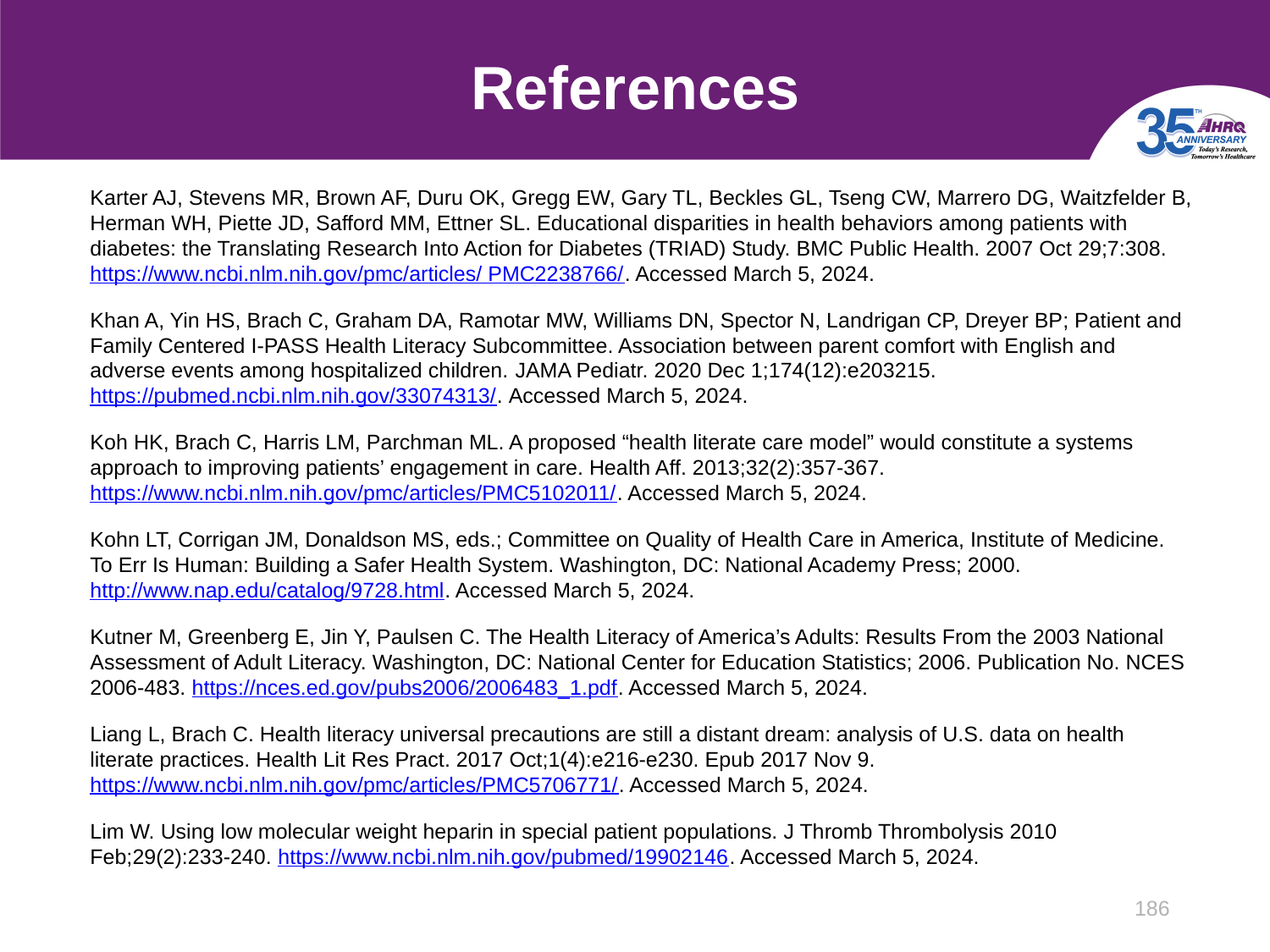

# References
Karter AJ, Stevens MR, Brown AF, Duru OK, Gregg EW, Gary TL, Beckles GL, Tseng CW, Marrero DG, Waitzfelder B, Herman WH, Piette JD, Safford MM, Ettner SL. Educational disparities in health behaviors among patients with diabetes: the Translating Research Into Action for Diabetes (TRIAD) Study. BMC Public Health. 2007 Oct 29;7:308. https://www.ncbi.nlm.nih.gov/pmc/articles/ PMC2238766/. Accessed March 5, 2024.
Khan A, Yin HS, Brach C, Graham DA, Ramotar MW, Williams DN, Spector N, Landrigan CP, Dreyer BP; Patient and Family Centered I-PASS Health Literacy Subcommittee. Association between parent comfort with English and adverse events among hospitalized children. JAMA Pediatr. 2020 Dec 1;174(12):e203215. https://pubmed.ncbi.nlm.nih.gov/33074313/. Accessed March 5, 2024.
Koh HK, Brach C, Harris LM, Parchman ML. A proposed “health literate care model” would constitute a systems approach to improving patients’ engagement in care. Health Aff. 2013;32(2):357-367. https://www.ncbi.nlm.nih.gov/pmc/articles/PMC5102011/. Accessed March 5, 2024.
Kohn LT, Corrigan JM, Donaldson MS, eds.; Committee on Quality of Health Care in America, Institute of Medicine. To Err Is Human: Building a Safer Health System. Washington, DC: National Academy Press; 2000. http://www.nap.edu/catalog/9728.html. Accessed March 5, 2024.
Kutner M, Greenberg E, Jin Y, Paulsen C. The Health Literacy of America’s Adults: Results From the 2003 National Assessment of Adult Literacy. Washington, DC: National Center for Education Statistics; 2006. Publication No. NCES 2006-483. https://nces.ed.gov/pubs2006/2006483_1.pdf. Accessed March 5, 2024.
Liang L, Brach C. Health literacy universal precautions are still a distant dream: analysis of U.S. data on health literate practices. Health Lit Res Pract. 2017 Oct;1(4):e216-e230. Epub 2017 Nov 9. https://www.ncbi.nlm.nih.gov/pmc/articles/PMC5706771/. Accessed March 5, 2024.
Lim W. Using low molecular weight heparin in special patient populations. J Thromb Thrombolysis 2010 Feb;29(2):233-240. https://www.ncbi.nlm.nih.gov/pubmed/19902146. Accessed March 5, 2024.

186